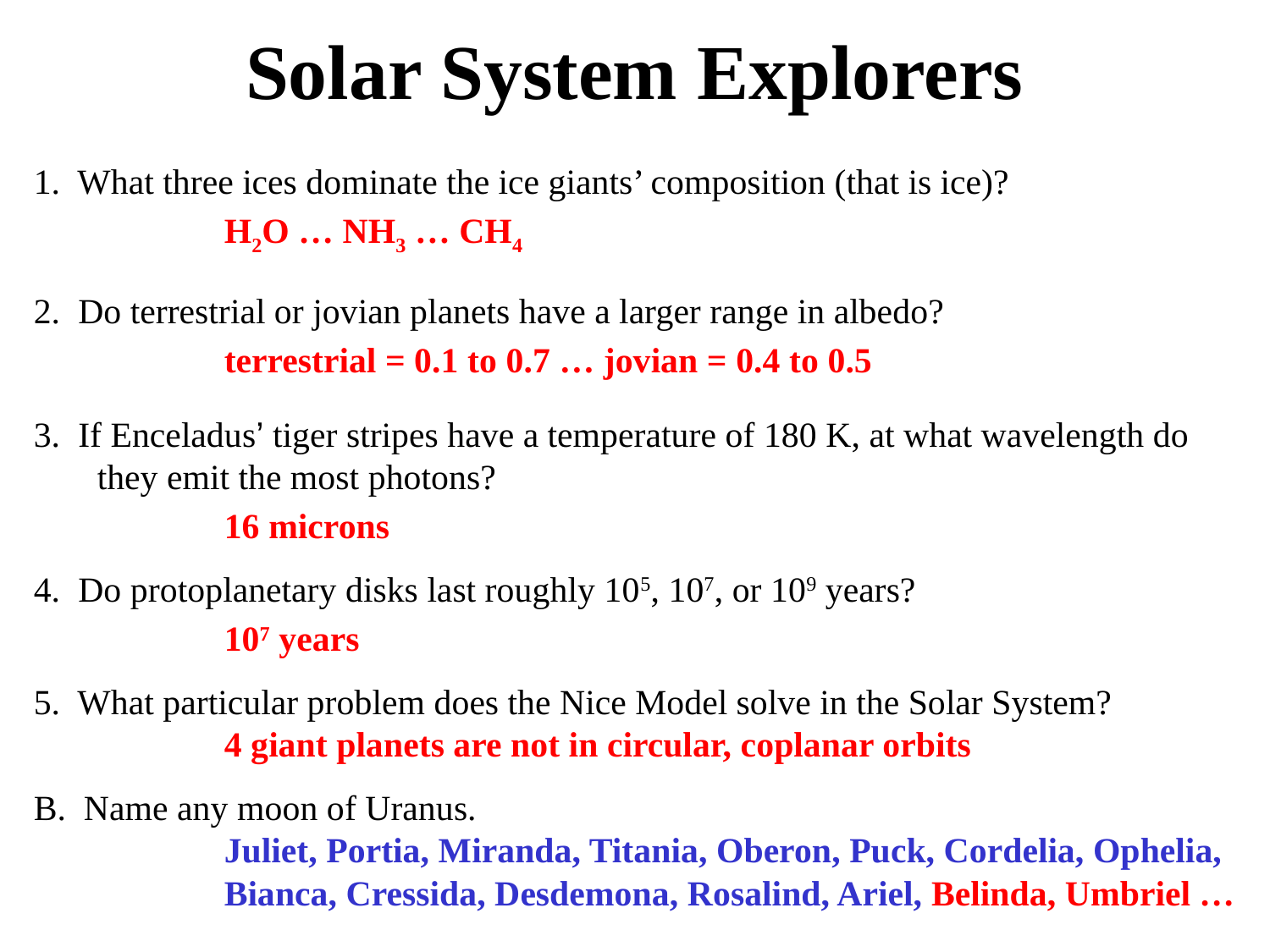

# Solar System Explorers
1.  What three ices dominate the ice giants’ composition (that is ice)?
		H2O … NH3 … CH4

2.  Do terrestrial or jovian planets have a larger range in albedo?
		terrestrial = 0.1 to 0.7 … jovian = 0.4 to 0.5

3.  If Enceladus’ tiger stripes have a temperature of 180 K, at what wavelength do they emit the most photons?
		16 microns

4.  Do protoplanetary disks last roughly 105, 107, or 109 years?
		107 years

5.  What particular problem does the Nice Model solve in the Solar System?
		4 giant planets are not in circular, coplanar orbits

B.  Name any moon of Uranus.
		Juliet, Portia, Miranda, Titania, Oberon, Puck, Cordelia, Ophelia, 	Bianca, Cressida, Desdemona, Rosalind, Ariel, Belinda, Umbriel …